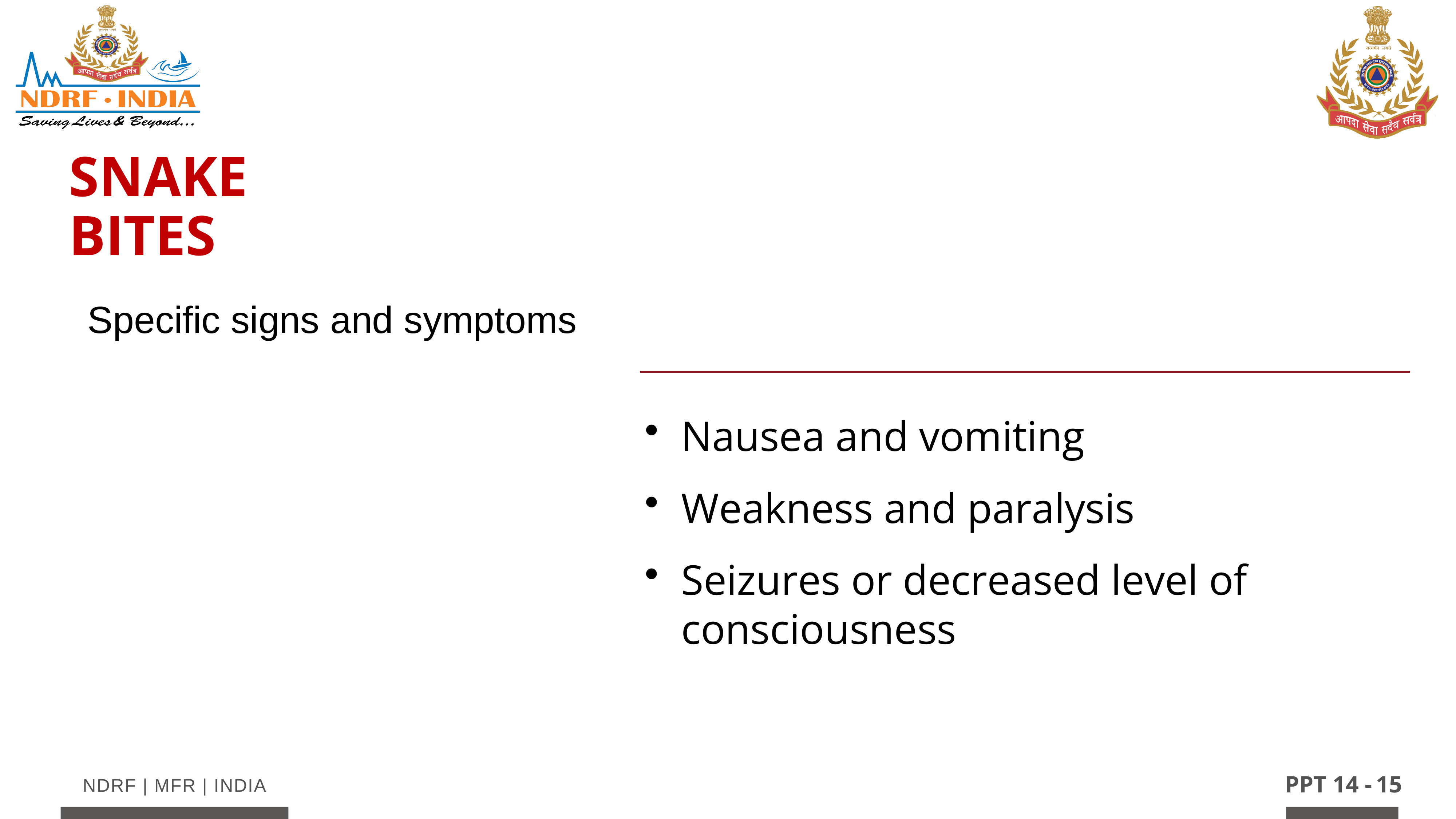

Snake
Bites
Specific signs and symptoms

Nausea and vomiting
Weakness and paralysis
Seizures or decreased level of consciousness